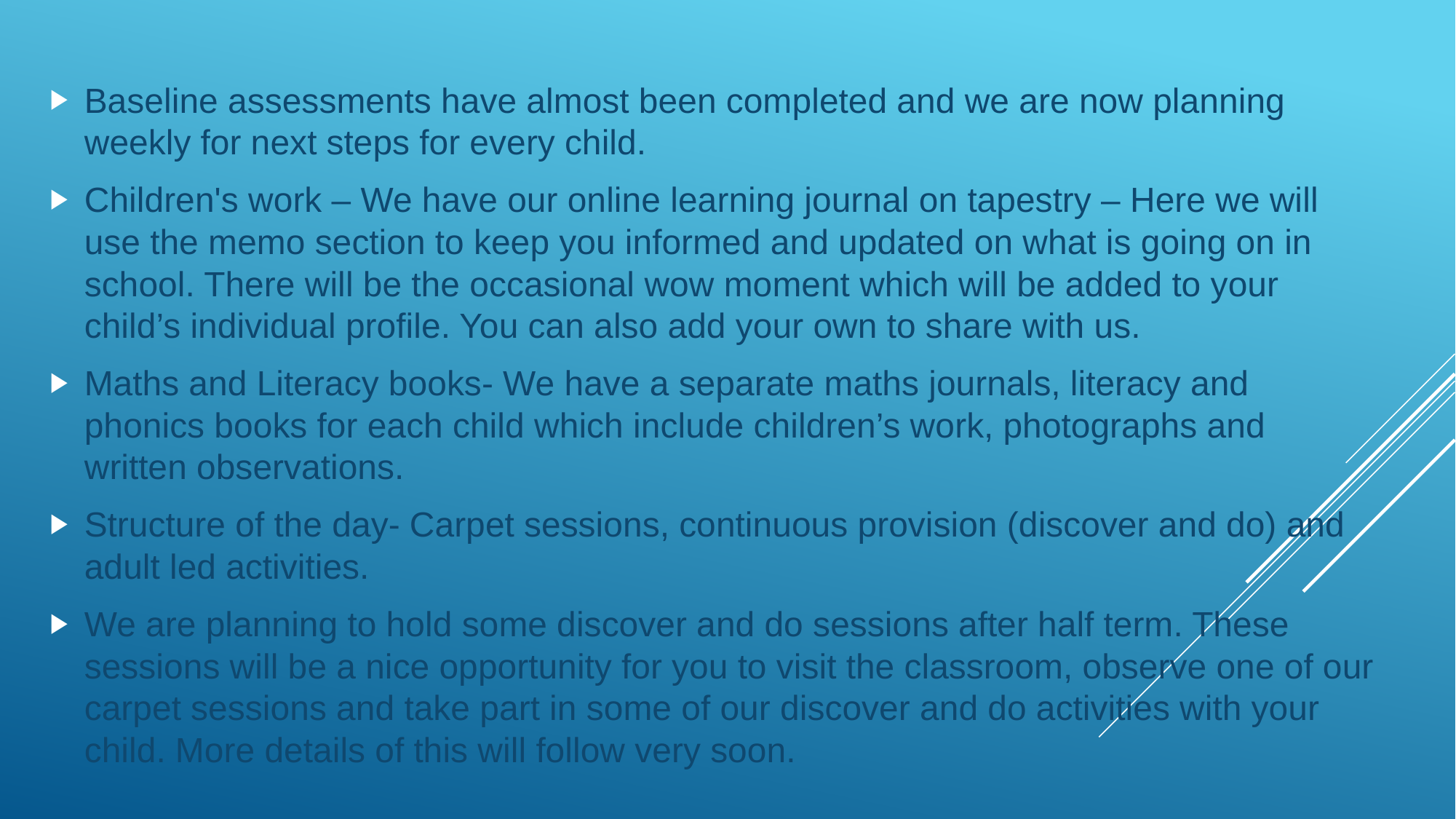

Baseline assessments have almost been completed and we are now planning weekly for next steps for every child.
Children's work – We have our online learning journal on tapestry – Here we will use the memo section to keep you informed and updated on what is going on in school. There will be the occasional wow moment which will be added to your child’s individual profile. You can also add your own to share with us.
Maths and Literacy books- We have a separate maths journals, literacy and phonics books for each child which include children’s work, photographs and written observations.
Structure of the day- Carpet sessions, continuous provision (discover and do) and adult led activities.
We are planning to hold some discover and do sessions after half term. These sessions will be a nice opportunity for you to visit the classroom, observe one of our carpet sessions and take part in some of our discover and do activities with your child. More details of this will follow very soon.